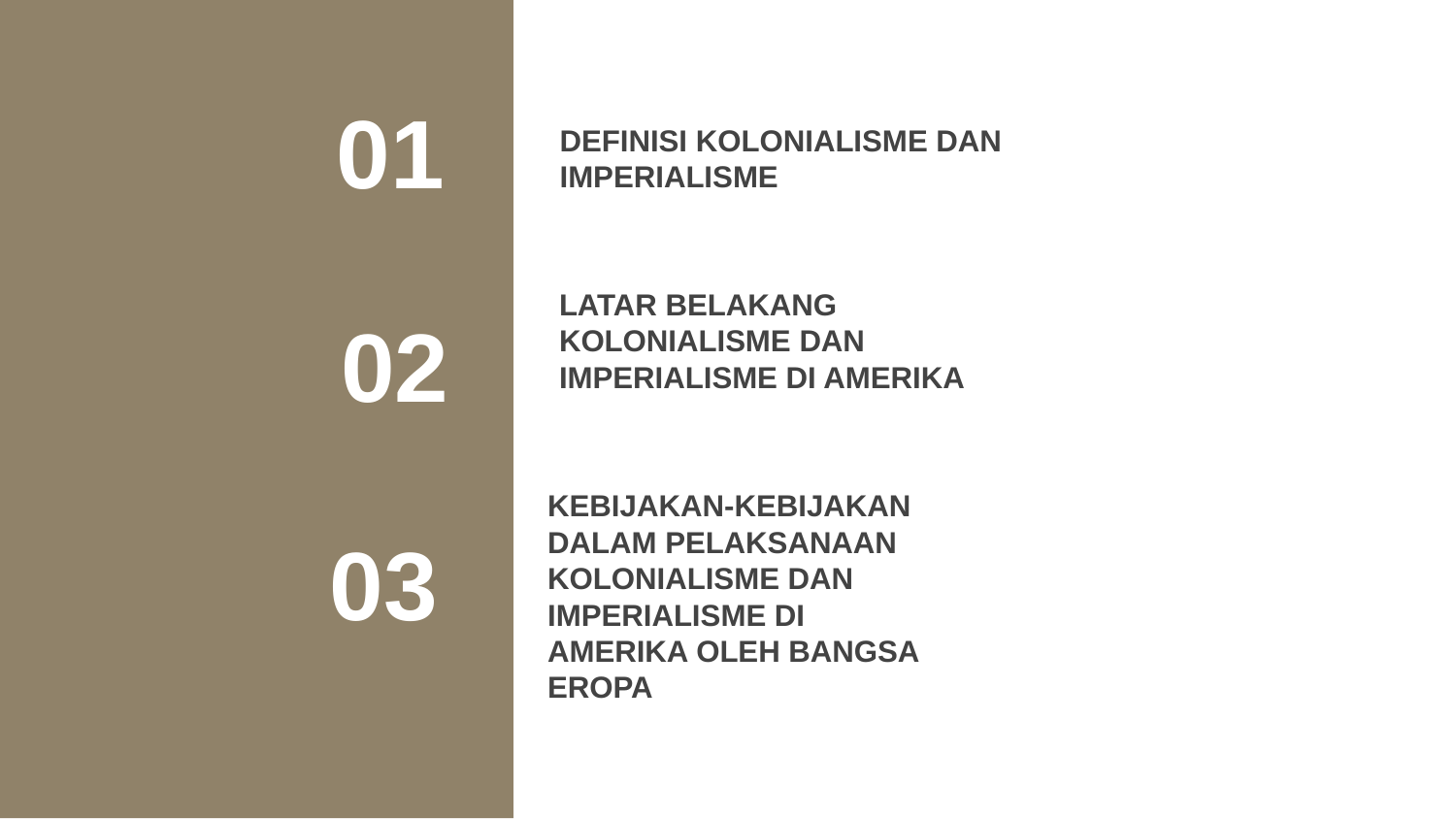

01
# DEFINISI KOLONIALISME DAN IMPERIALISME

02
LATAR BELAKANG KOLONIALISME DAN IMPERIALISME DI AMERIKA
03
KEBIJAKAN-KEBIJAKAN DALAM PELAKSANAAN KOLONIALISME DAN IMPERIALISME DI AMERIKA OLEH BANGSA EROPA